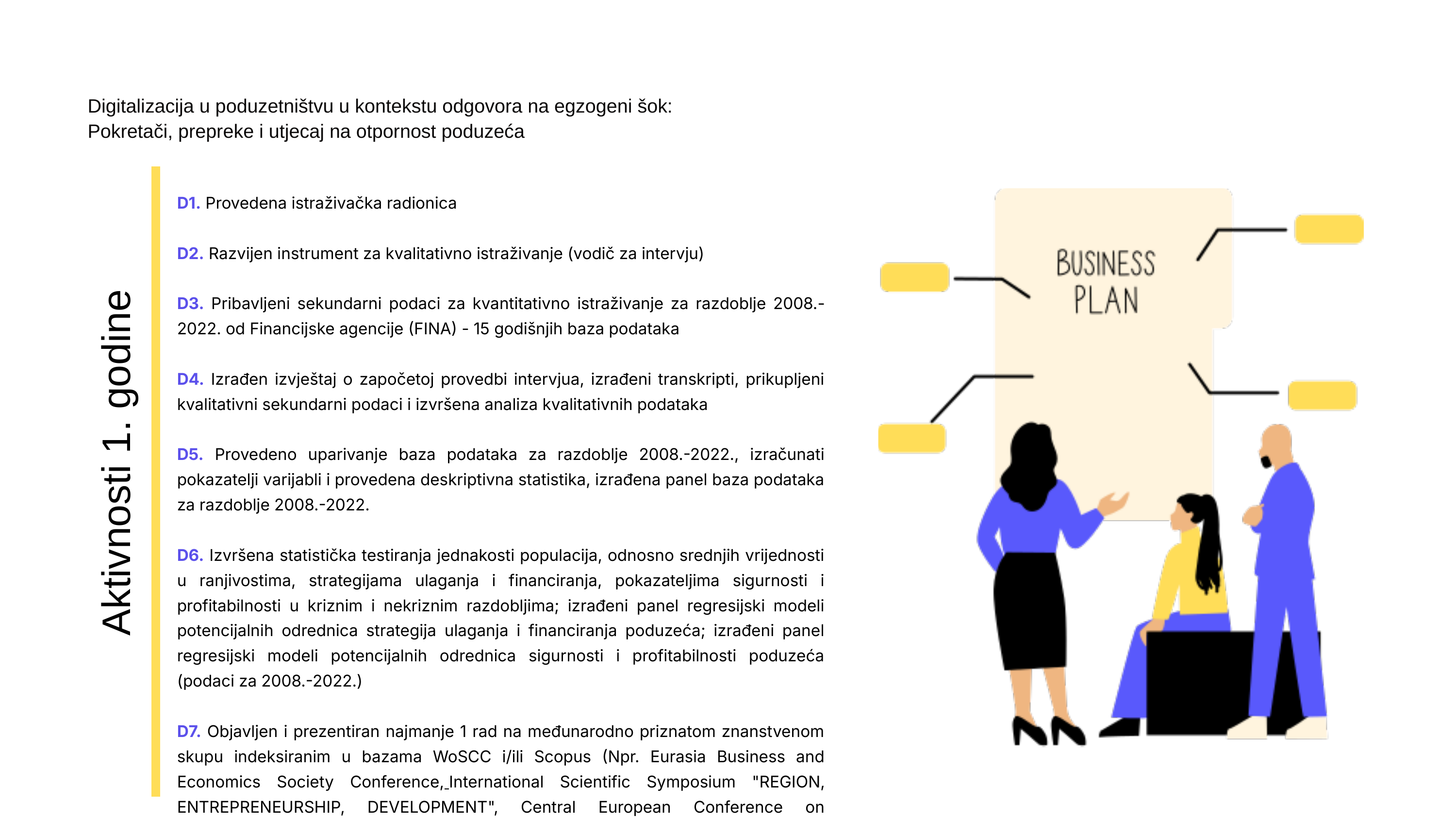

Digitalizacija u poduzetništvu u kontekstu odgovora na egzogeni šok:
Pokretači, prepreke i utjecaj na otpornost poduzeća
D1. Provedena istraživačka radionica

D2. Razvijen instrument za kvalitativno istraživanje (vodič za intervju)

D3. Pribavljeni sekundarni podaci za kvantitativno istraživanje za razdoblje 2008.-2022. od Financijske agencije (FINA) - 15 godišnjih baza podataka

D4. Izrađen izvještaj o započetoj provedbi intervjua, izrađeni transkripti, prikupljeni kvalitativni sekundarni podaci i izvršena analiza kvalitativnih podataka

D5. Provedeno uparivanje baza podataka za razdoblje 2008.-2022., izračunati pokazatelji varijabli i provedena deskriptivna statistika, izrađena panel baza podataka za razdoblje 2008.-2022.

D6. Izvršena statistička testiranja jednakosti populacija, odnosno srednjih vrijednosti u ranjivostima, strategijama ulaganja i financiranja, pokazateljima sigurnosti i profitabilnosti u kriznim i nekriznim razdobljima; izrađeni panel regresijski modeli potencijalnih odrednica strategija ulaganja i financiranja poduzeća; izrađeni panel regresijski modeli potencijalnih odrednica sigurnosti i profitabilnosti poduzeća (podaci za 2008.-2022.)

D7. Objavljen i prezentiran najmanje 1 rad na međunarodno priznatom znanstvenom skupu indeksiranim u bazama WoSCC i/ili Scopus (Npr. Eurasia Business and Economics Society Conference, International Scientific Symposium "REGION, ENTREPRENEURSHIP, DEVELOPMENT", Central European Conference on Information and Intelligent Systems, IEEE European Technology and Engineering Management Summit, SOCIETAL CHALLENGES: TECHNOLOGY, TRANSITIONS AND RESILIENCE, International Business Information Management Association Conference)

Aktivnosti 1. godine